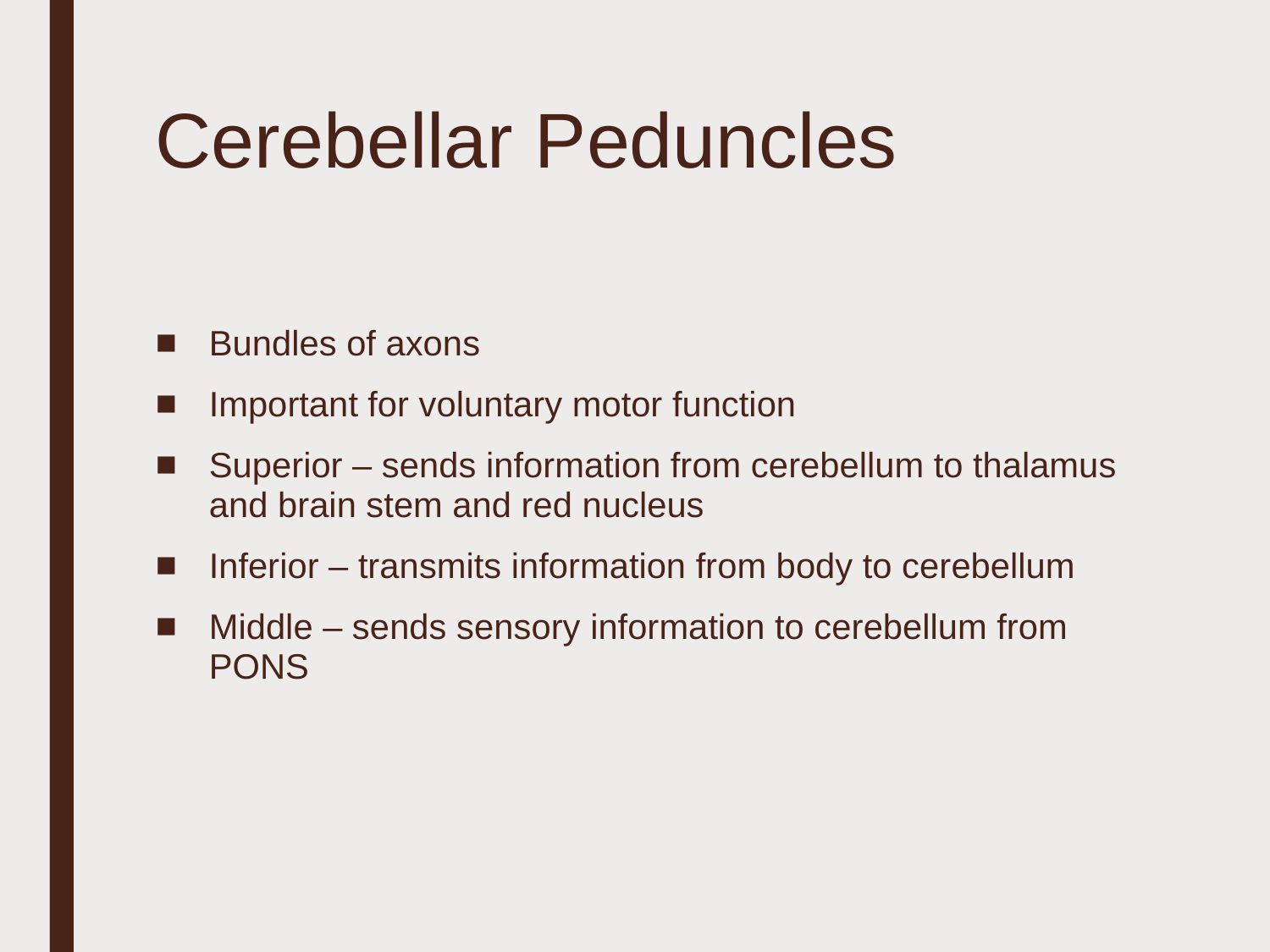

# Cerebellar Peduncles
Bundles of axons
Important for voluntary motor function
Superior – sends information from cerebellum to thalamus and brain stem and red nucleus
Inferior – transmits information from body to cerebellum
Middle – sends sensory information to cerebellum from PONS